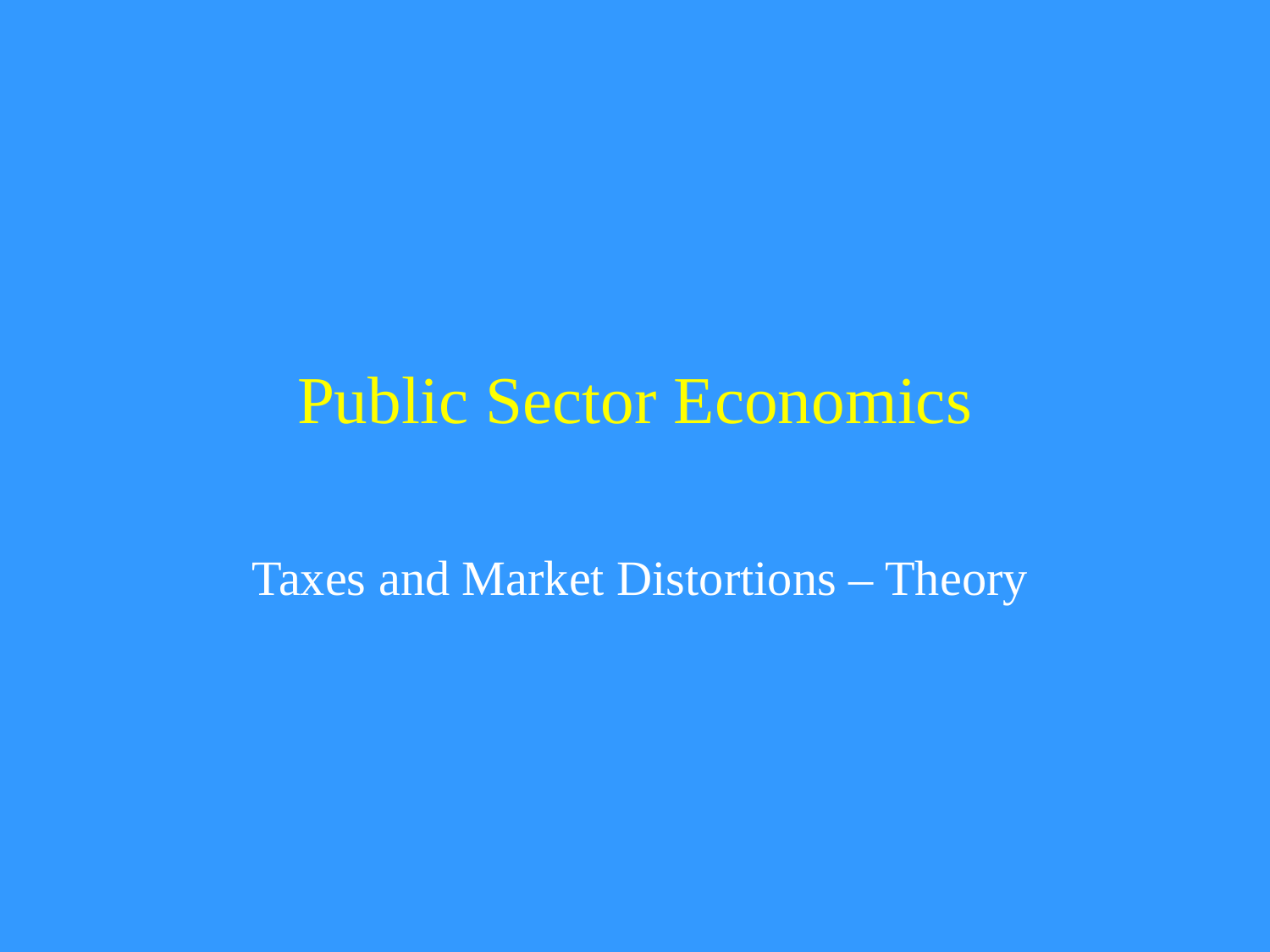

# Public Sector Economics
Taxes and Market Distortions – Theory